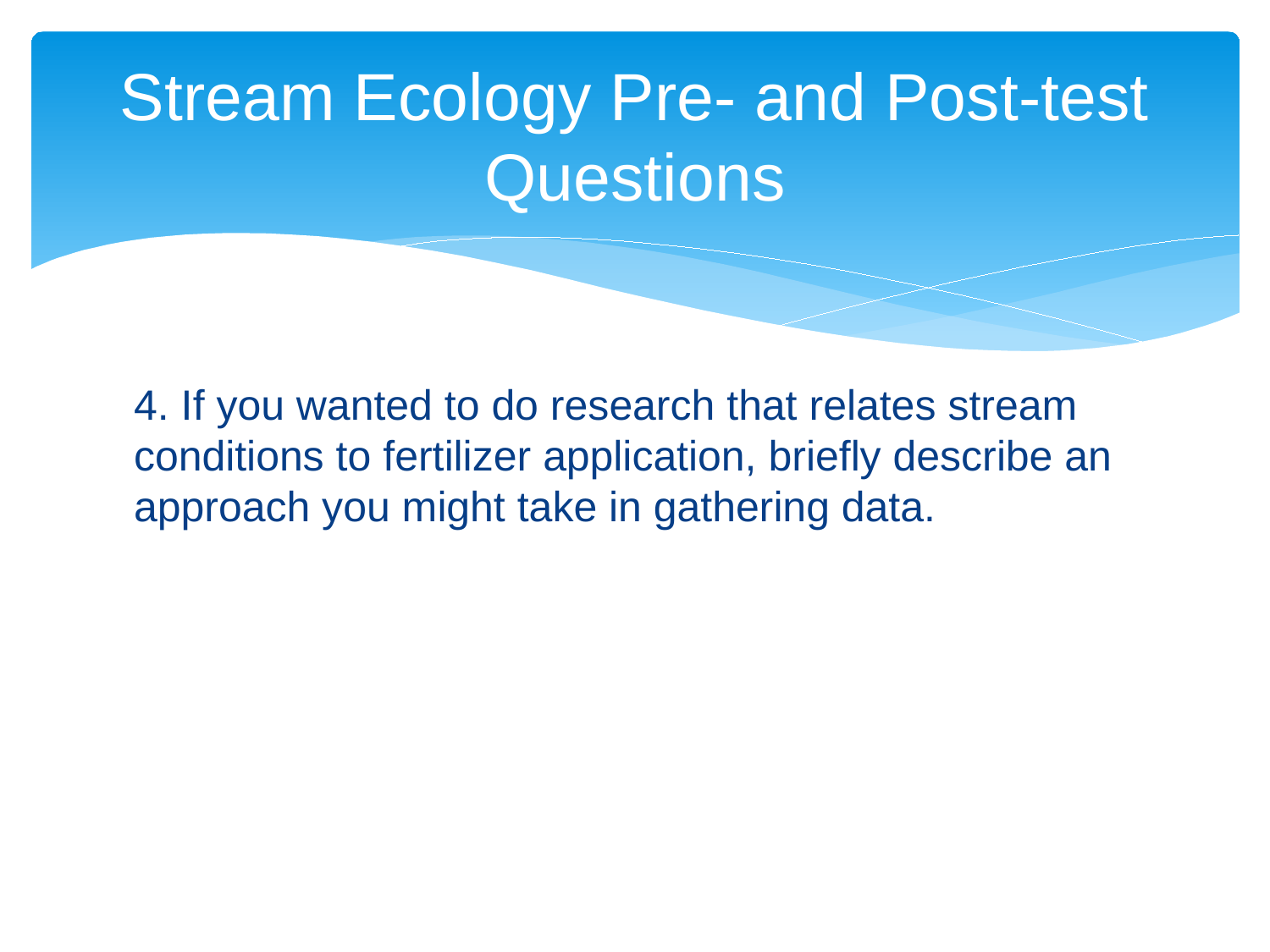

# Stream Ecology Pre- and Post-test Questions
4. If you wanted to do research that relates stream conditions to fertilizer application, briefly describe an approach you might take in gathering data.